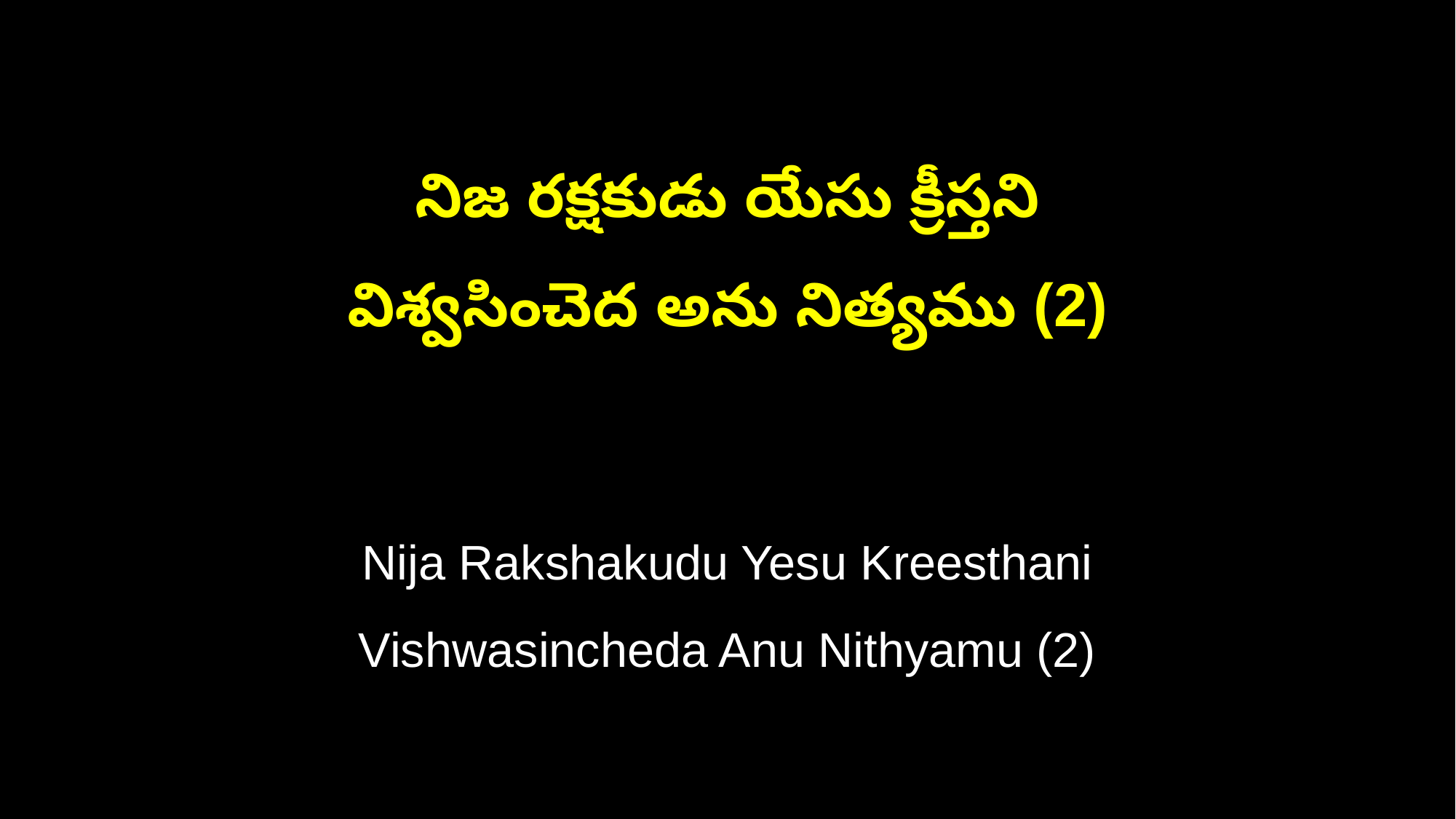

నిజ రక్షకుడు యేసు క్రీస్తని
విశ్వసించెద అను నిత్యము (2)
Nija Rakshakudu Yesu Kreesthani
Vishwasincheda Anu Nithyamu (2)